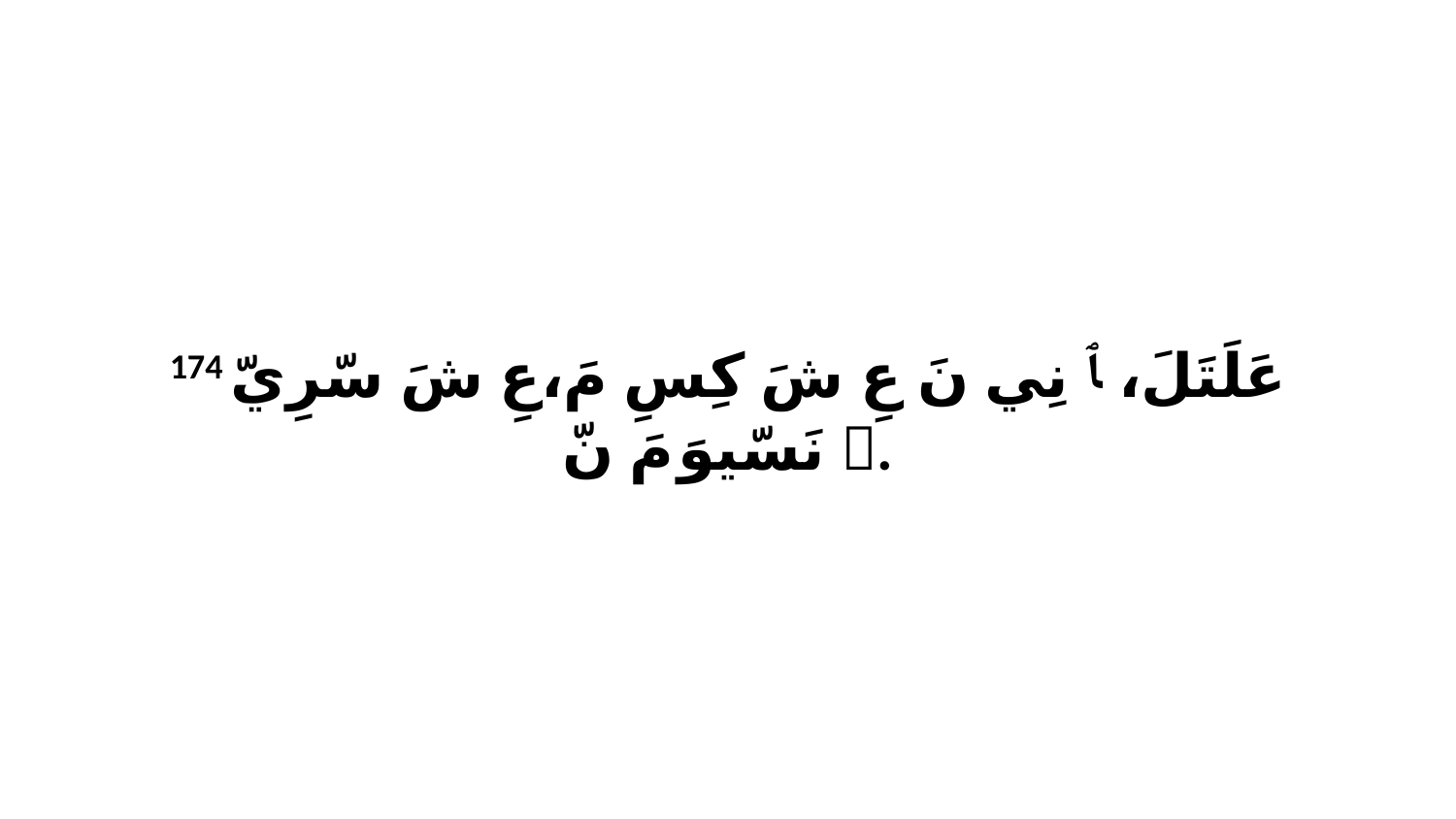

174 عَلَتَلَ، ﭑ نِي نَ عِ شَ كِسِ مَ،عِ شَ سّرِيّ ﭑ نَسّيوَ مَ نّ.